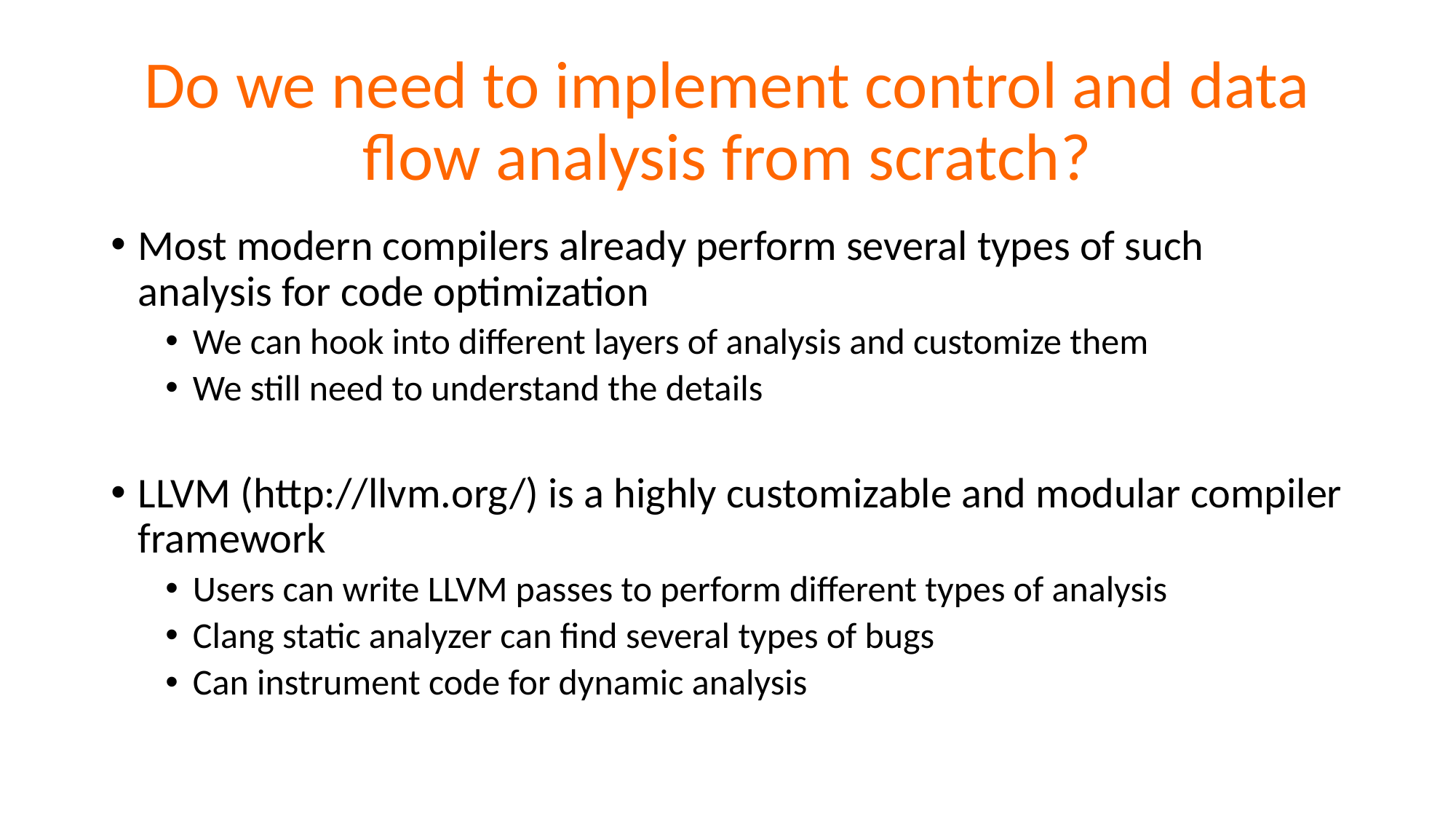

# Do we need to implement control and data flow analysis from scratch?
Most modern compilers already perform several types of such analysis for code optimization
We can hook into different layers of analysis and customize them
We still need to understand the details

LLVM (http://llvm.org/) is a highly customizable and modular compiler framework
Users can write LLVM passes to perform different types of analysis
Clang static analyzer can find several types of bugs
Can instrument code for dynamic analysis